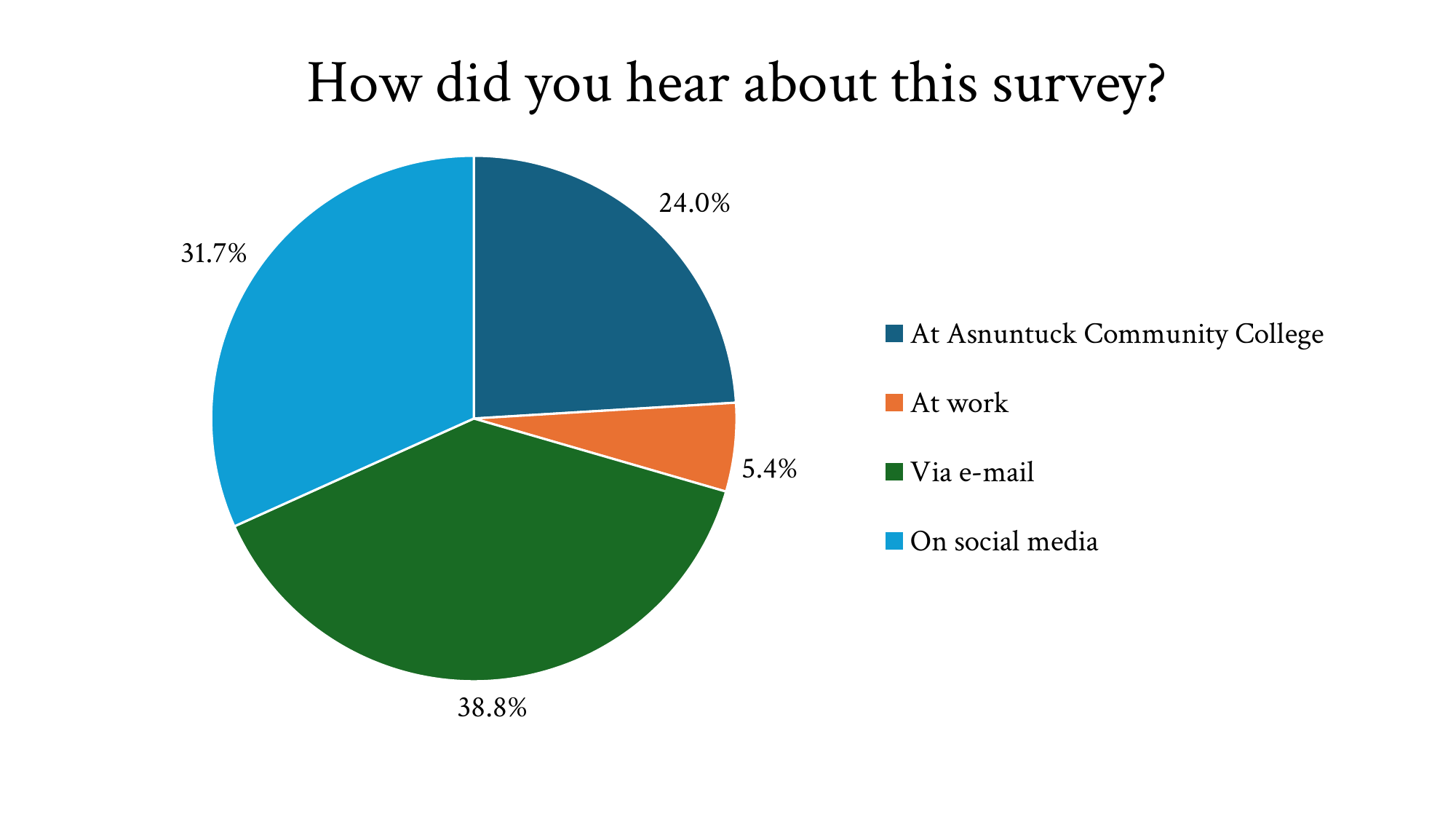

How did you hear about this survey?

### Chart

| Category |  |
|---|---|
| At Asnuntuck Community College | 0.2403846153846154 |
| At work | 0.05448717948717949 |
| Via e-mail | 0.38782051282051283 |
| On social media | 0.3173076923076923 |